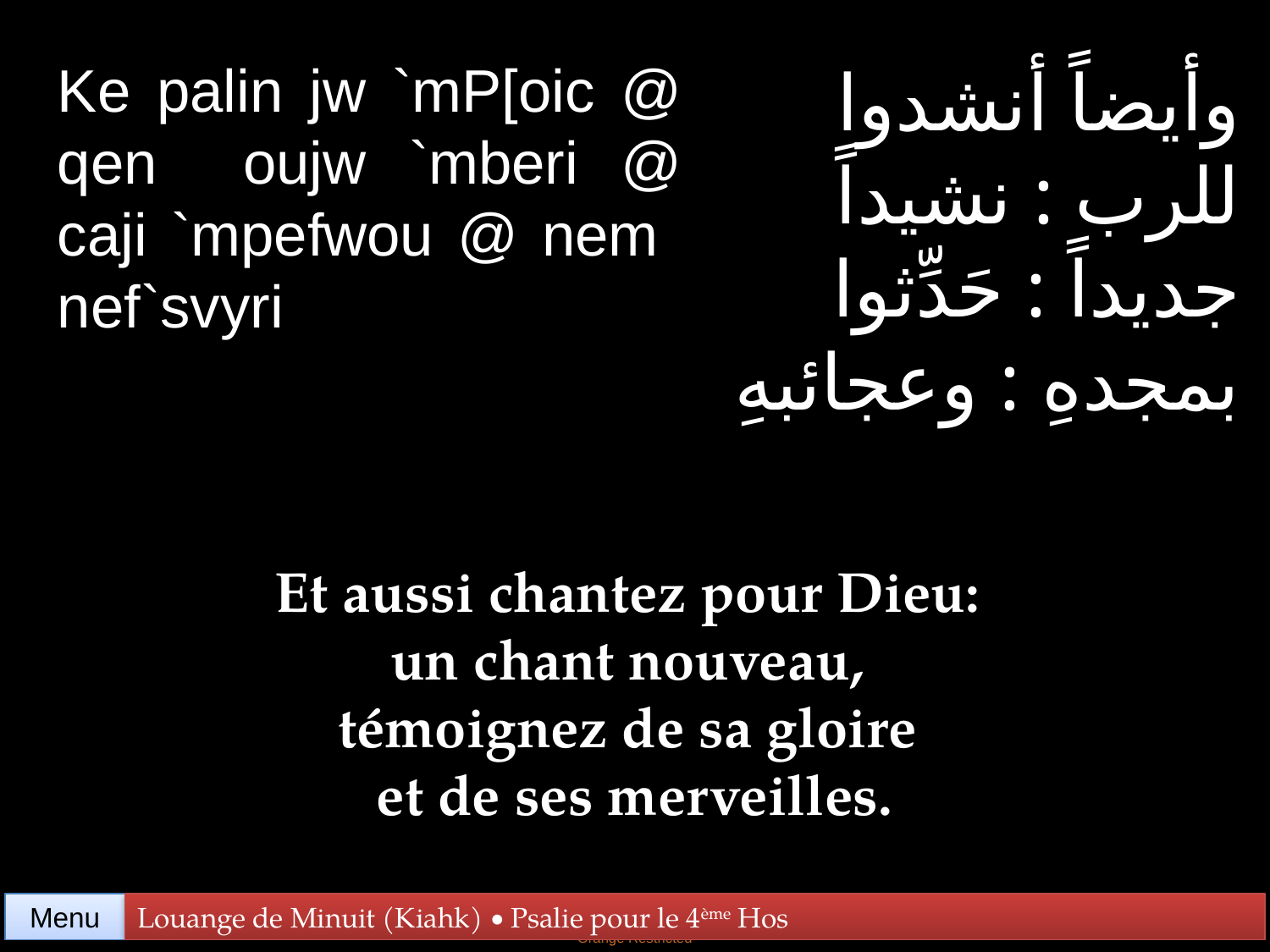

Ke palin jw `mP[oic @ qen  oujw `mberi @ caji `mpefwou @ nem  nef`svyri
وأيضاً أنشدوا للرب : نشيداً جديداً : حَدِّثوا بمجدهِ : وعجائبهِ
Et aussi chantez pour Dieu:
un chant nouveau,
témoignez de sa gloire
et de ses merveilles.
Menu
Louange de Minuit (Kiahk) • Psalie pour le 4ème Hos